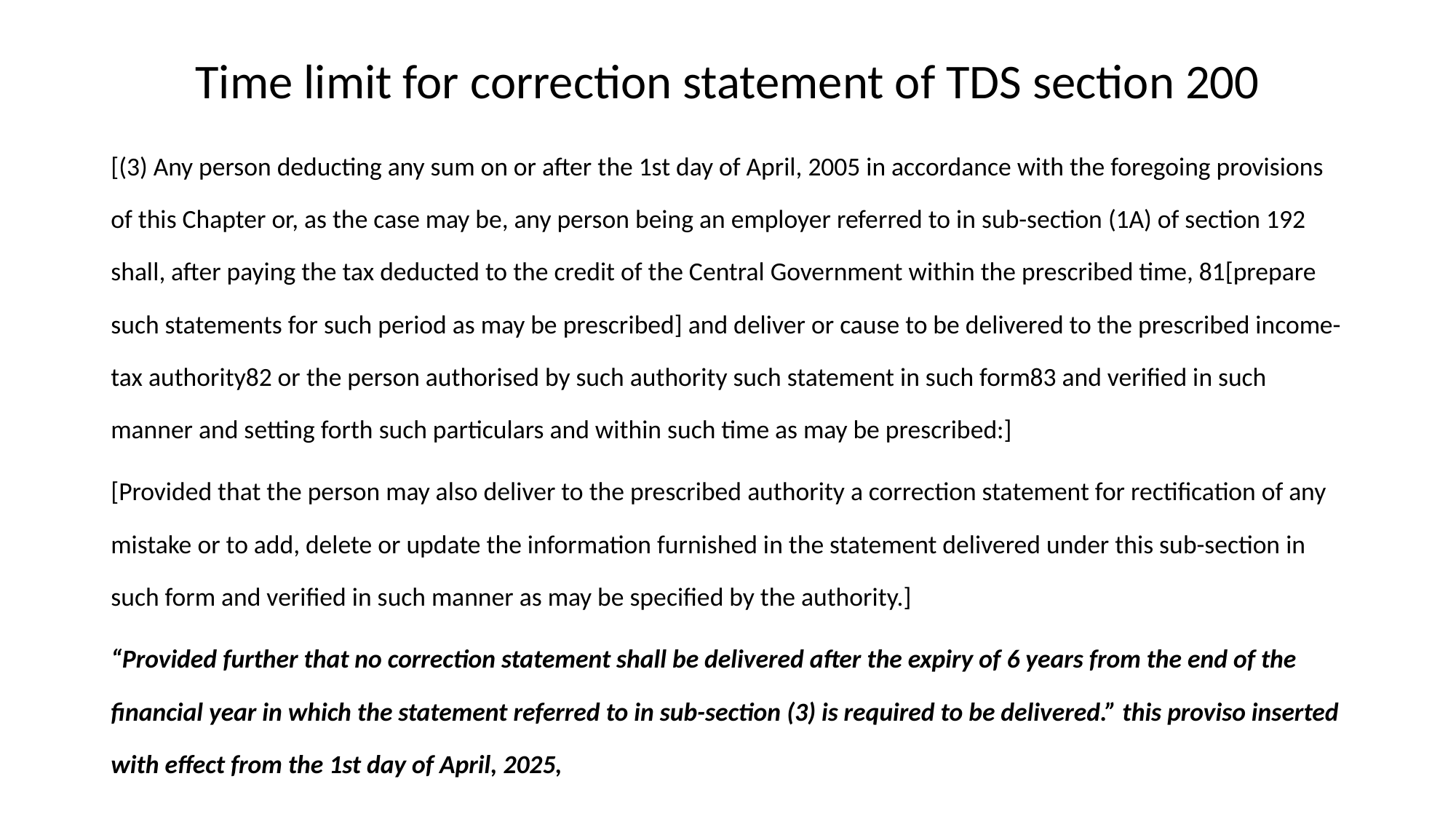

# Time limit for correction statement of TDS section 200
[(3) Any person deducting any sum on or after the 1st day of April, 2005 in accordance with the foregoing provisions of this Chapter or, as the case may be, any person being an employer referred to in sub-section (1A) of section 192 shall, after paying the tax deducted to the credit of the Central Government within the prescribed time, 81[prepare such statements for such period as may be prescribed] and deliver or cause to be delivered to the prescribed income-tax authority82 or the person authorised by such authority such statement in such form83 and verified in such manner and setting forth such particulars and within such time as may be prescribed:]
[Provided that the person may also deliver to the prescribed authority a correction statement for rectification of any mistake or to add, delete or update the information furnished in the statement delivered under this sub-section in such form and verified in such manner as may be specified by the authority.]
“Provided further that no correction statement shall be delivered after the expiry of 6 years from the end of the financial year in which the statement referred to in sub-section (3) is required to be delivered.” this proviso inserted with effect from the 1st day of April, 2025,